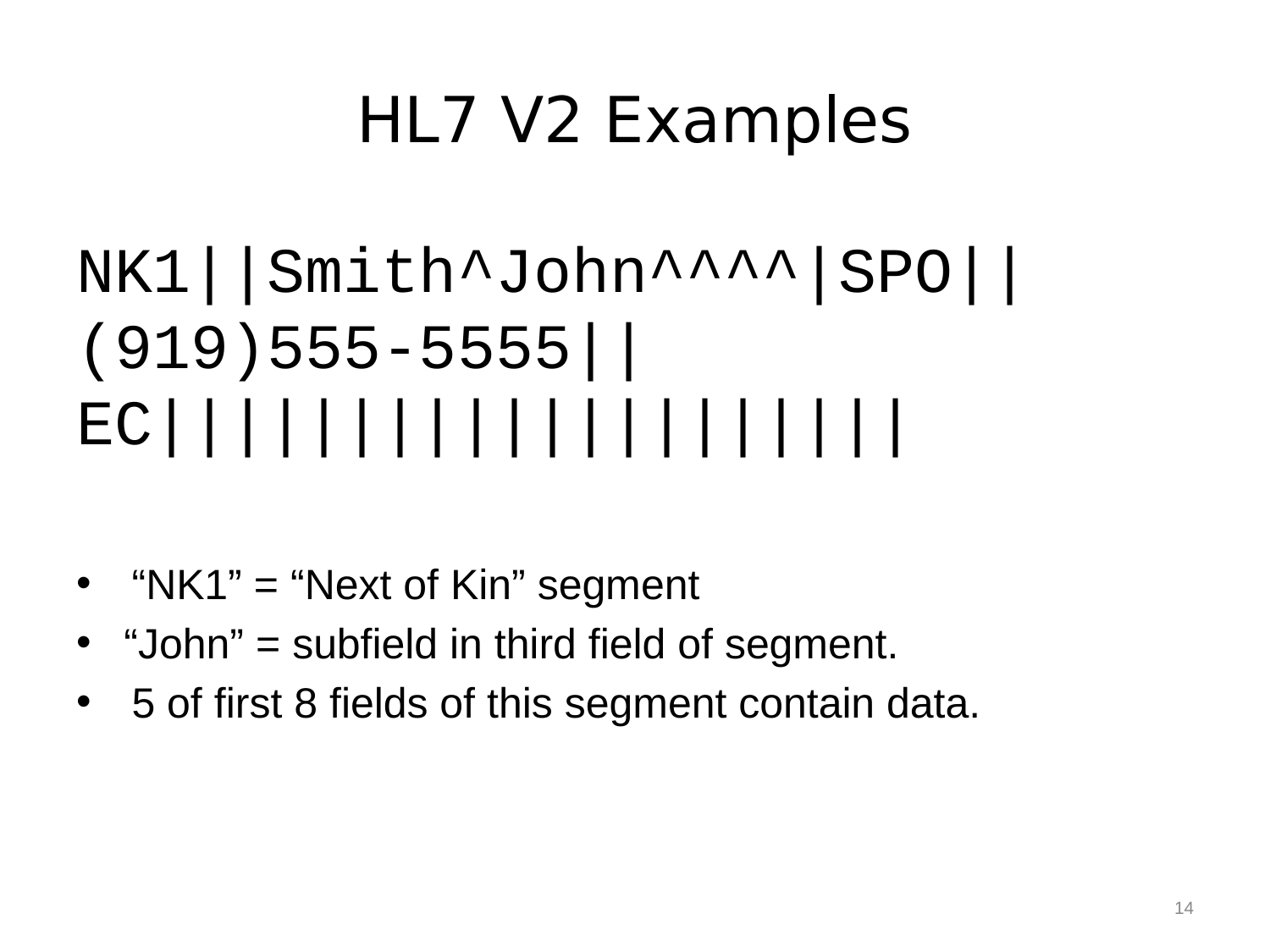

# HL7 V2 Examples
NK1||Smith^John^^^^|SPO||(919)555-5555||EC||||||||||||||||||||
“NK1” = “Next of Kin” segment
“John” = subfield in third field of segment.
5 of first 8 fields of this segment contain data.

14